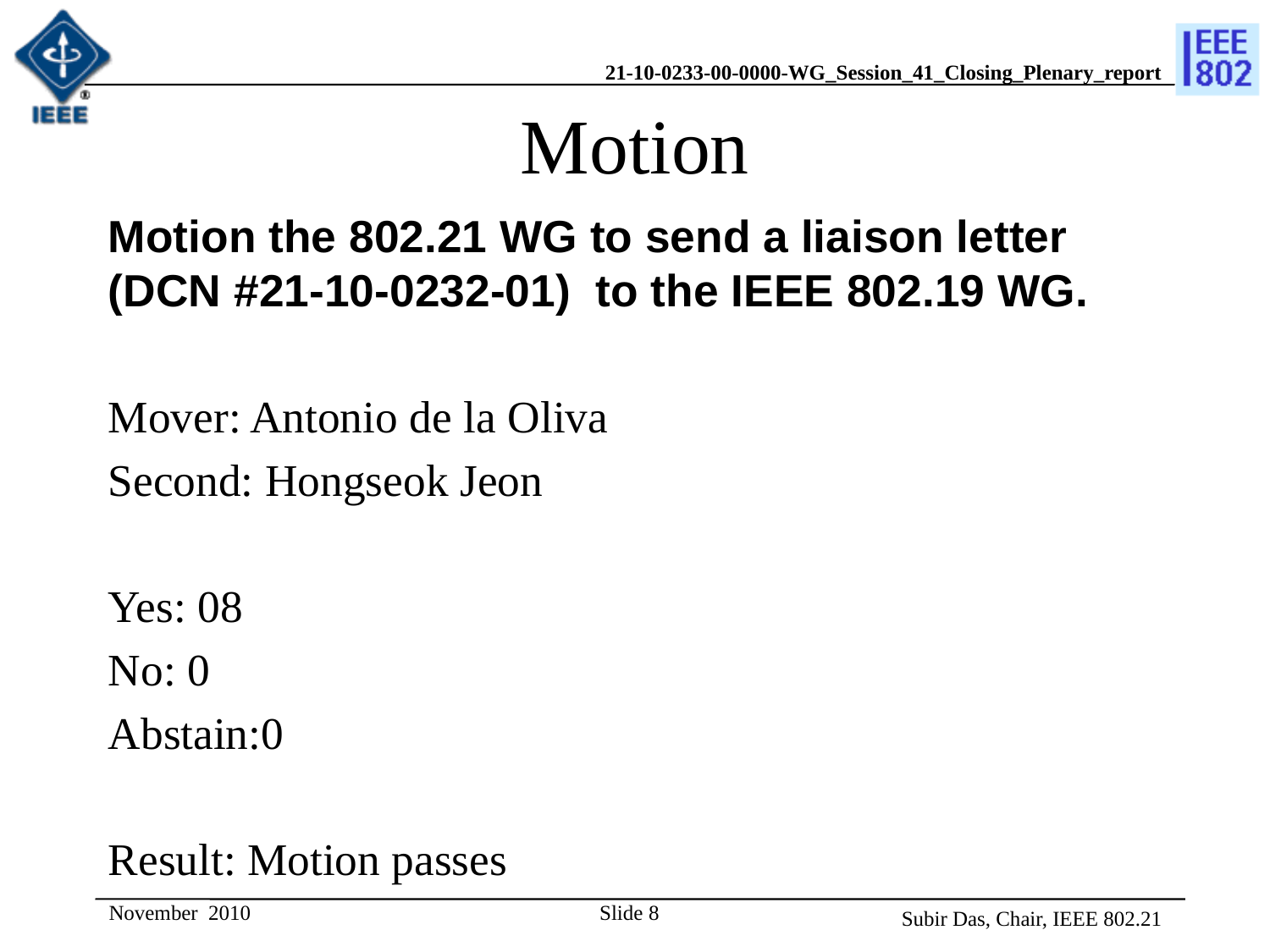

# Motion
Motion the 802.21 WG to send a liaison letter (DCN #21-10-0232-01)  to the IEEE 802.19 WG.

Mover: Antonio de la Oliva
Second: Hongseok Jeon

Yes: 08
No: 0
Abstain:0

Result: Motion passes

Slide 8
Subir Das, Chair, IEEE 802.21